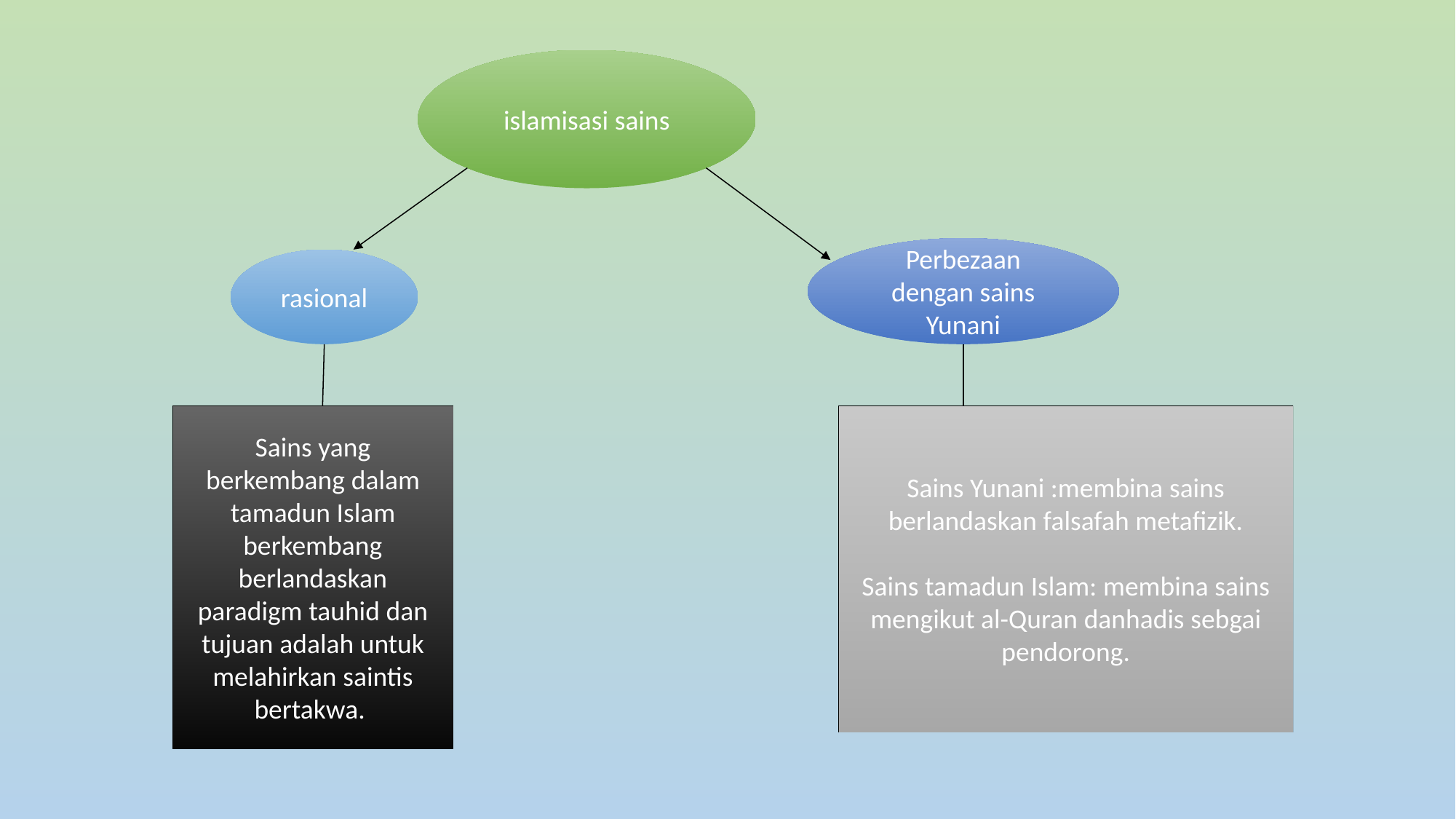

islamisasi sains
Perbezaan dengan sains Yunani
rasional
Sains yang berkembang dalam tamadun Islam berkembang berlandaskan paradigm tauhid dan tujuan adalah untuk melahirkan saintis bertakwa.
Sains Yunani :membina sains berlandaskan falsafah metafizik.

Sains tamadun Islam: membina sains mengikut al-Quran danhadis sebgai pendorong.